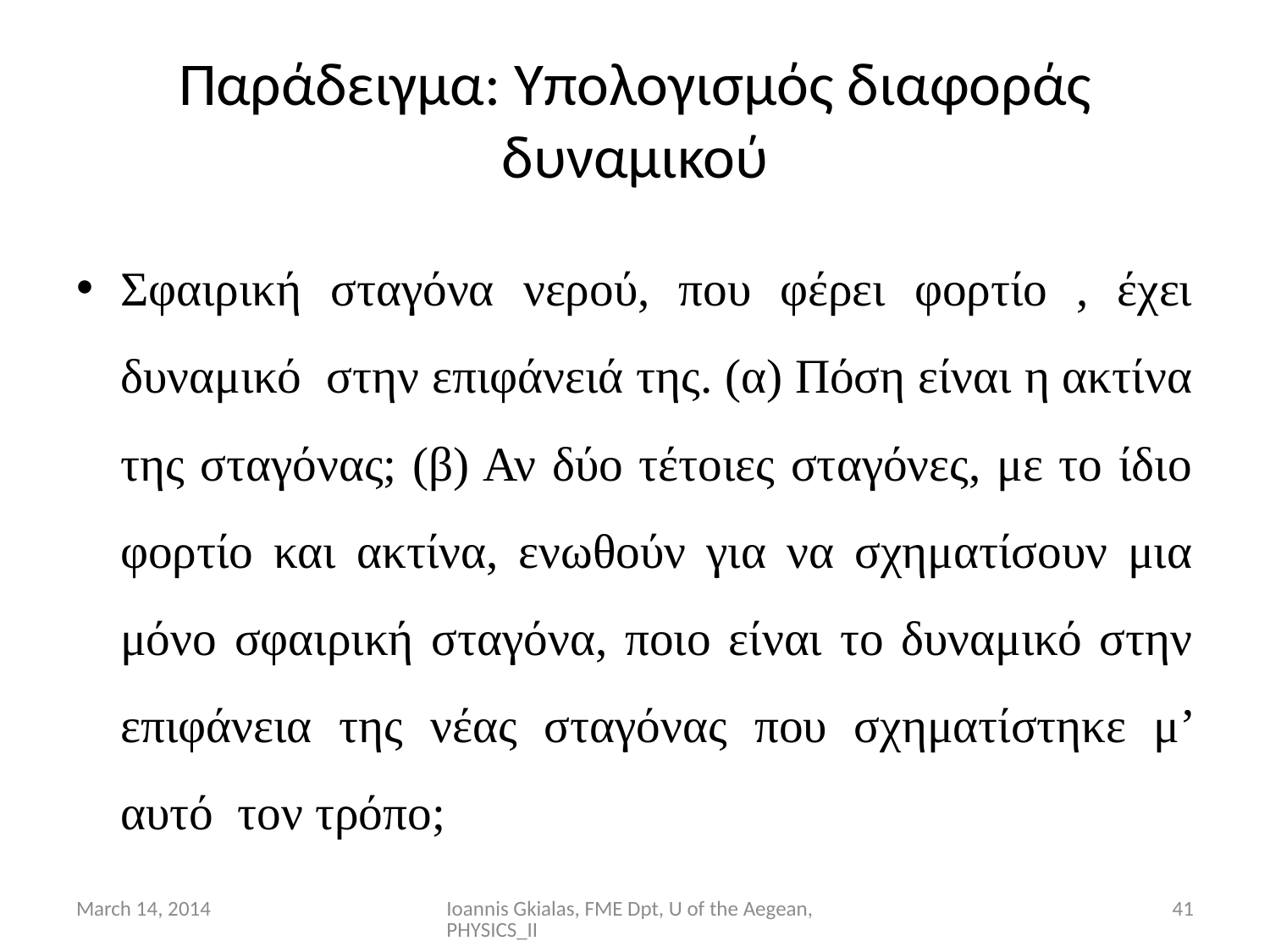

# Παράδειγμα: Υπολογισμός διαφοράς δυναμικού
Σφαιρική σταγόνα νερού, που φέρει φορτίο , έχει δυναμικό  στην επιφάνειά της. (α) Πόση είναι η ακτίνα της σταγόνας; (β) Αν δύο τέτοιες σταγόνες, με το ίδιο φορτίο και ακτίνα, ενωθούν για να σχηματίσουν μια μόνο σφαιρική σταγόνα, ποιο είναι το δυναμικό στην επιφάνεια της νέας σταγόνας που σχηματίστηκε μ’ αυτό  τον τρόπο;
March 14, 2014
Ioannis Gkialas, FME Dpt, U of the Aegean, PHYSICS_II
41